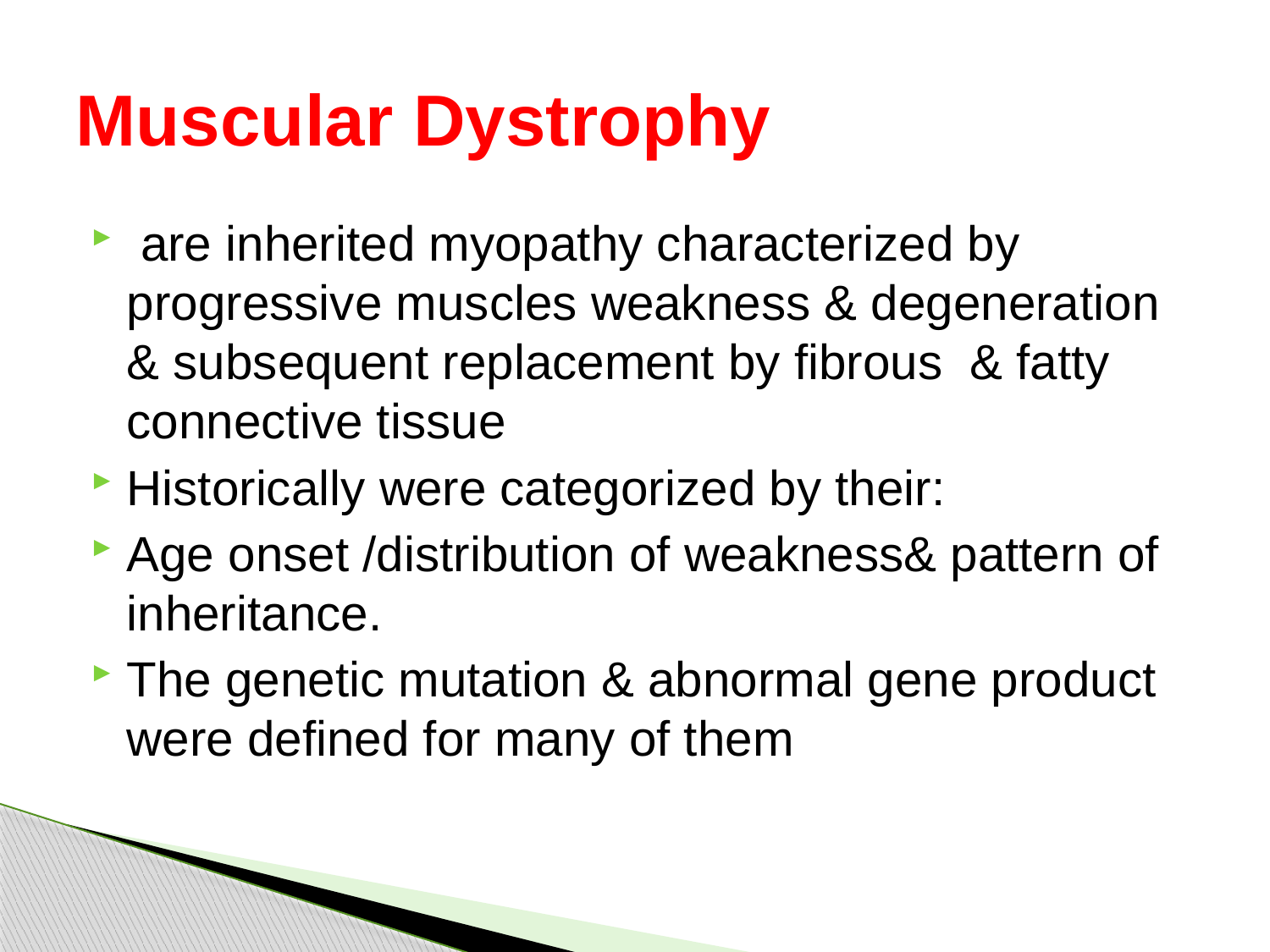

# Muscular Dystrophy
 are inherited myopathy characterized by progressive muscles weakness & degeneration & subsequent replacement by fibrous  & fatty connective tissue
Historically were categorized by their:
Age onset /distribution of weakness& pattern of inheritance.
The genetic mutation & abnormal gene product were defined for many of them